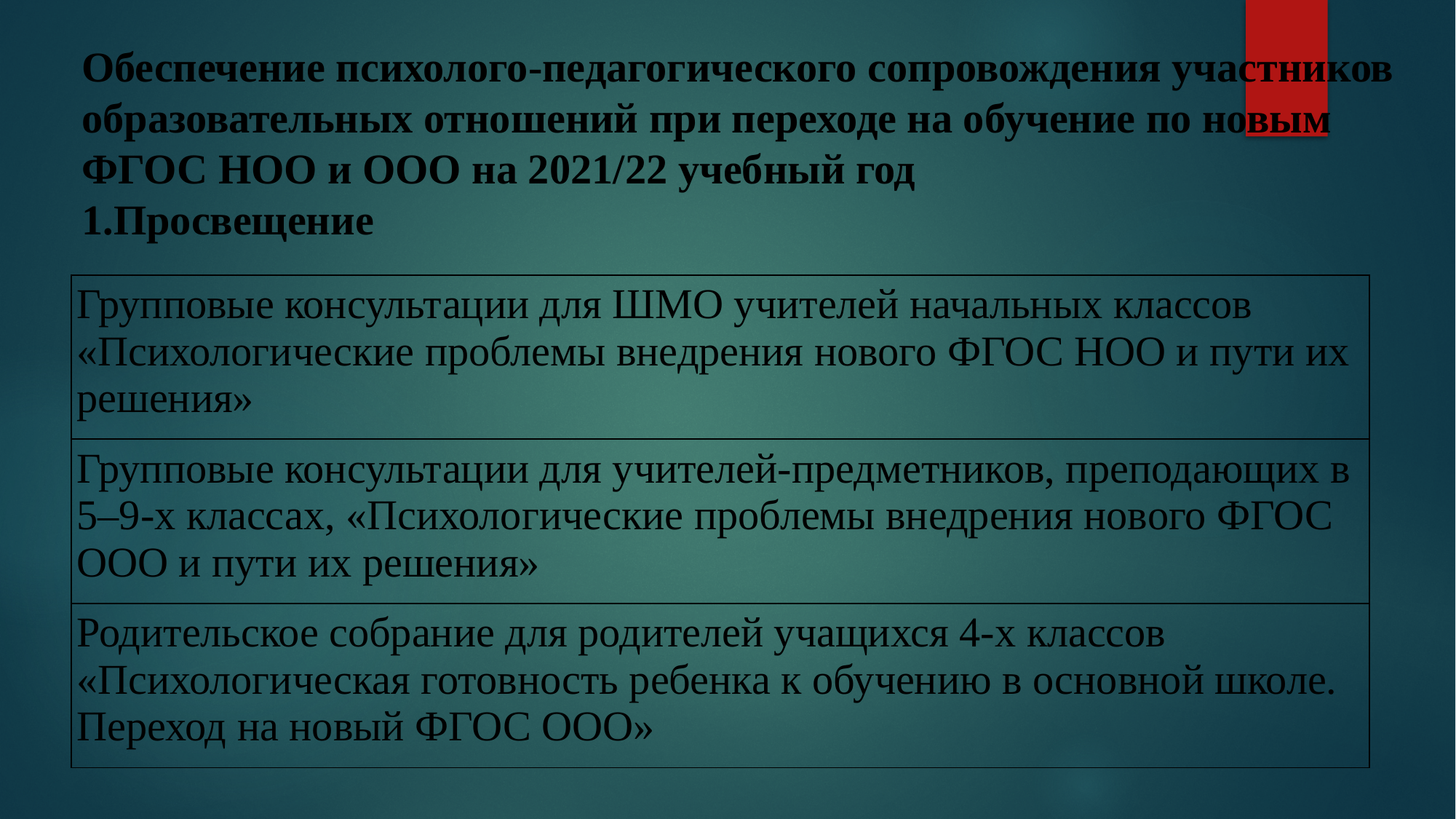

Обеспечение психолого-педагогического сопровождения участников образовательных отношений при переходе на обучение по новым ФГОС НОО и ООО на 2021/22 учебный год
1.Просвещение

| Групповые консультации для ШМО учителей начальных классов «Психологические проблемы внедрения нового ФГОС НОО и пути их решения» |
| --- |
| Групповые консультации для учителей-предметников, преподающих в 5–9-х классах, «Психологические проблемы внедрения нового ФГОС ООО и пути их решения» |
| Родительское собрание для родителей учащихся 4-х классов «Психологическая готовность ребенка к обучению в основной школе. Переход на новый ФГОС ООО» |